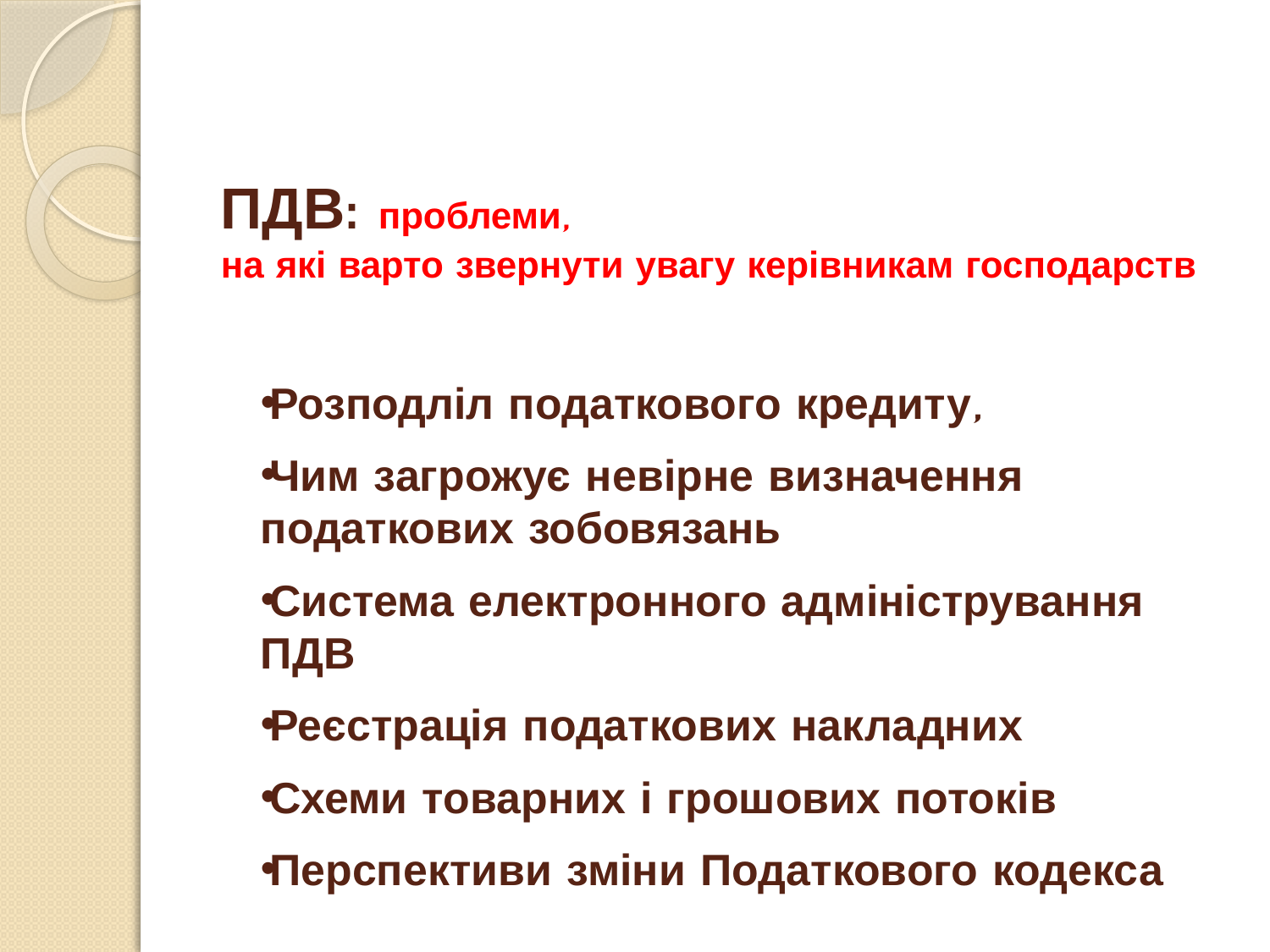

# ПДВ: проблеми, на які варто звернути увагу керівникам господарств

Розподліл податкового кредиту,

Чим загрожує невірне визначення податкових зобовязань

Система електронного адміністрування ПДВ

Реєстрація податкових накладних

Схеми товарних і грошових потоків

Перспективи зміни Податкового кодекса